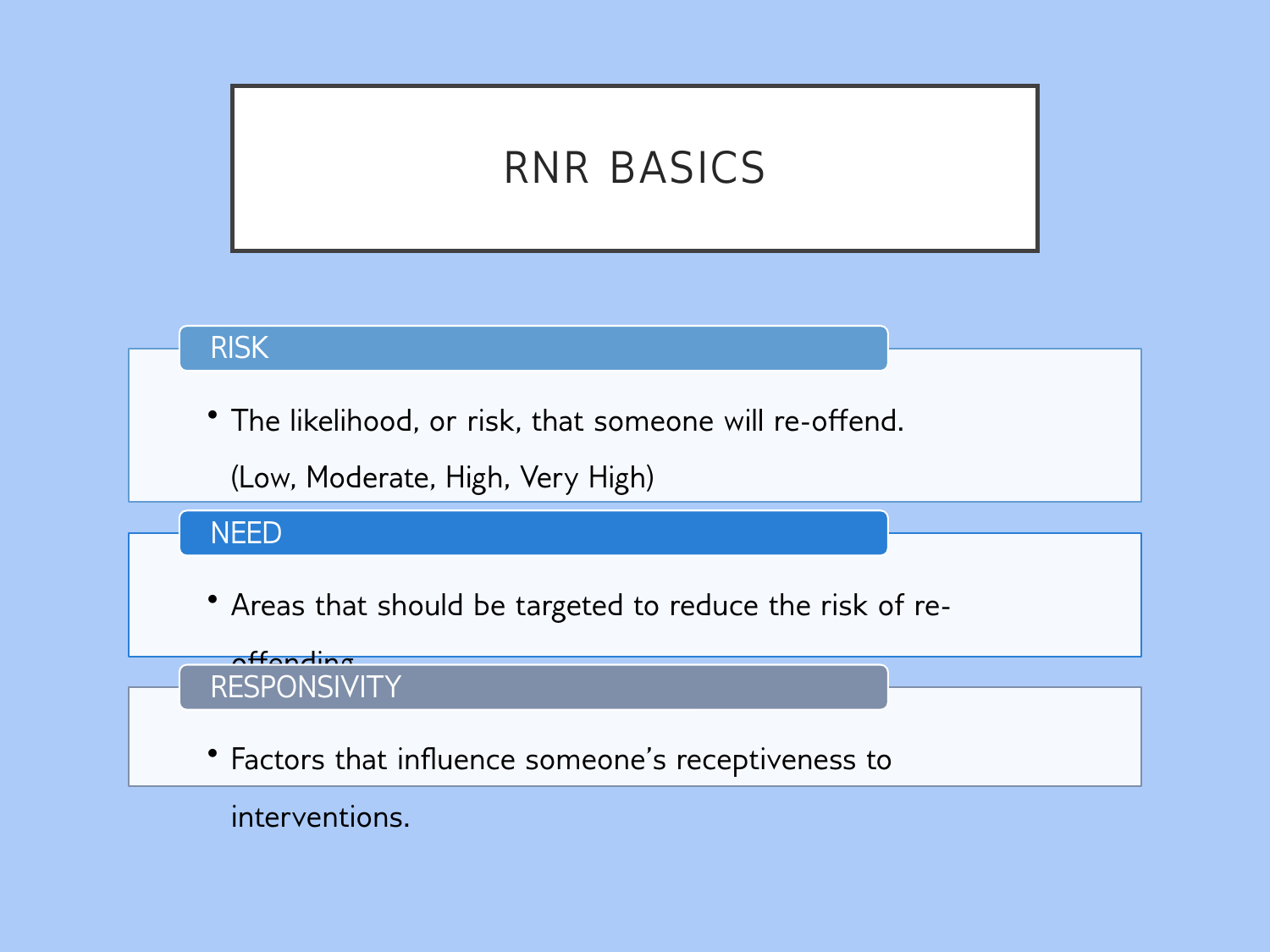

# RNR basics
The likelihood, or risk, that someone will re-offend.
(Low, Moderate, High, Very High)
RISK
Areas that should be targeted to reduce the risk of re-offending.
NEED
Factors that influence someone’s receptiveness to interventions.
RESPONSIVITY